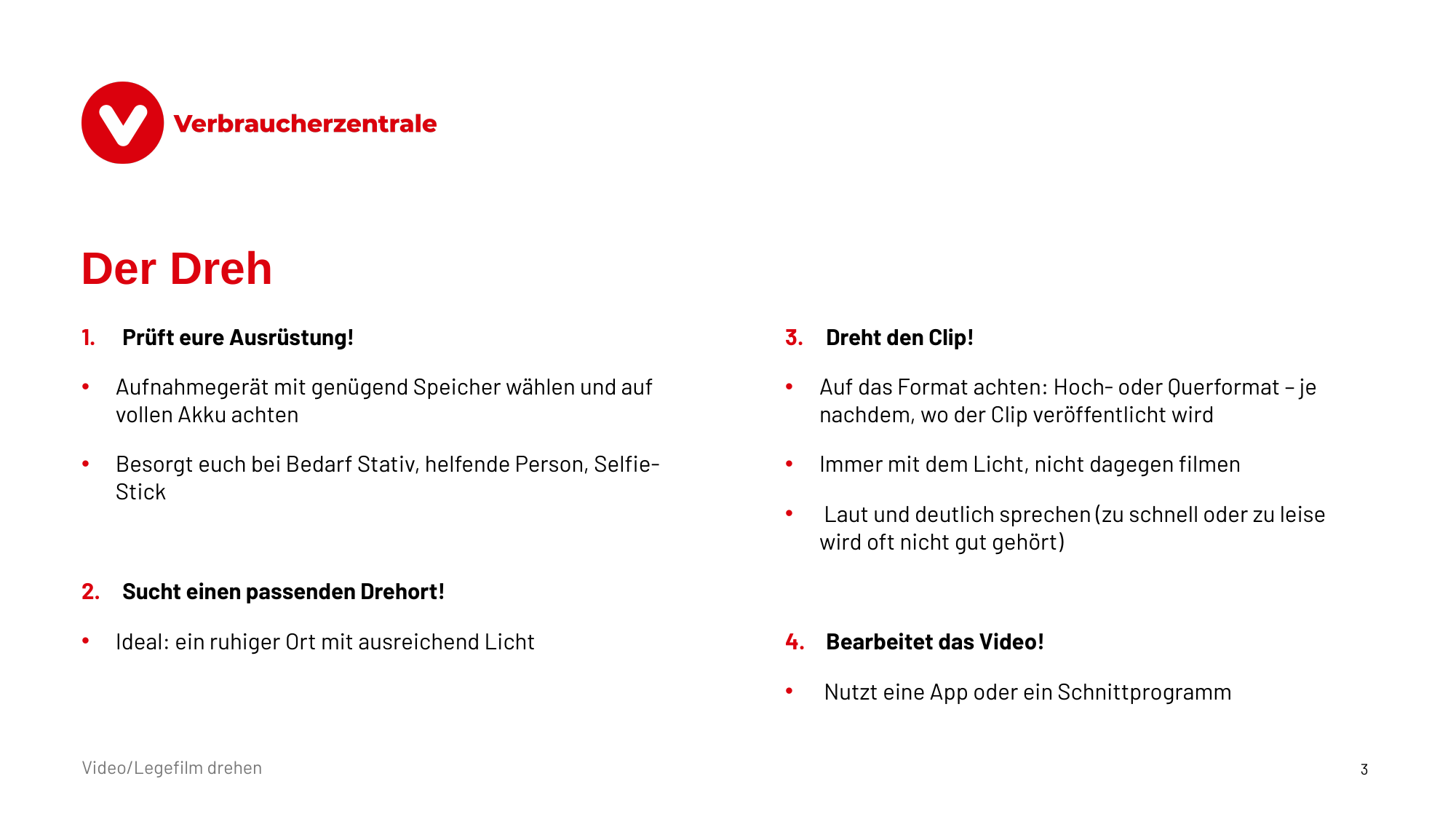

# Der Dreh
Prüft eure Ausrüstung!
Aufnahmegerät mit genügend Speicher wählen und auf vollen Akku achten
Besorgt euch bei Bedarf Stativ, helfende Person, Selfie-Stick

Sucht einen passenden Drehort!
Ideal: ein ruhiger Ort mit ausreichend Licht

Dreht den Clip!
Auf das Format achten: Hoch- oder Querformat – je nachdem, wo der Clip veröffentlicht wird
Immer mit dem Licht, nicht dagegen filmen
 Laut und deutlich sprechen (zu schnell oder zu leise wird oft nicht gut gehört)

Bearbeitet das Video!
 Nutzt eine App oder ein Schnittprogramm
Video/Legefilm drehen
3